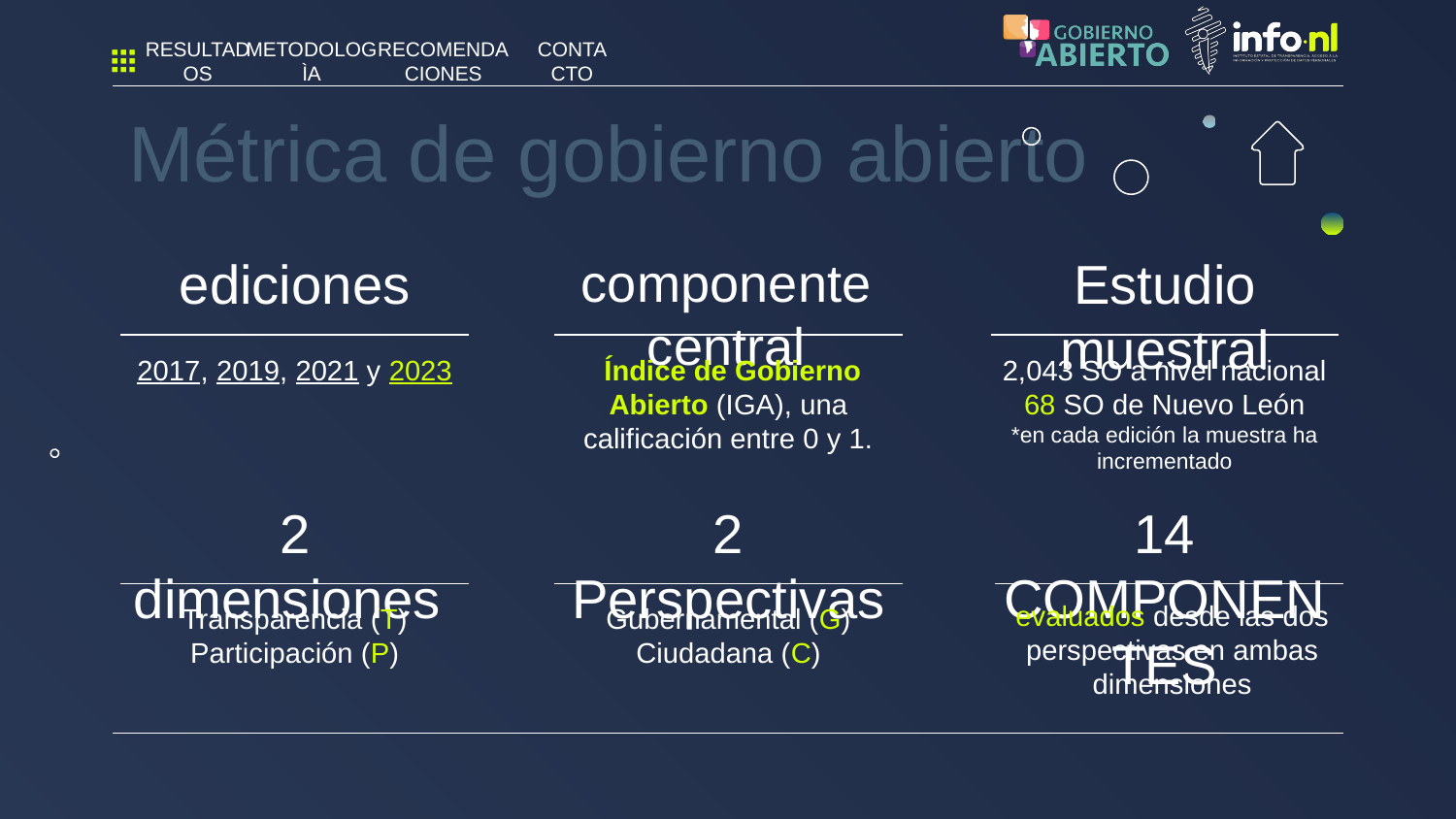

RESULTADOS
METODOLOGÌA
RECOMENDACIONES
CONTACTO

Métrica de gobierno abierto

ediciones
componente central
Estudio muestral
2,043 SO a nivel nacional
68 SO de Nuevo León
*en cada edición la muestra ha incrementado
2017, 2019, 2021 y 2023
 Índice de Gobierno Abierto (IGA), una calificación entre 0 y 1.

# 2 dimensiones
2 Perspectivas
14 COMPONENTES
evaluados desde las dos perspectivas en ambas dimensiones
Transparencia (T)
Participación (P)
Gubernamental (G)
Ciudadana (C)